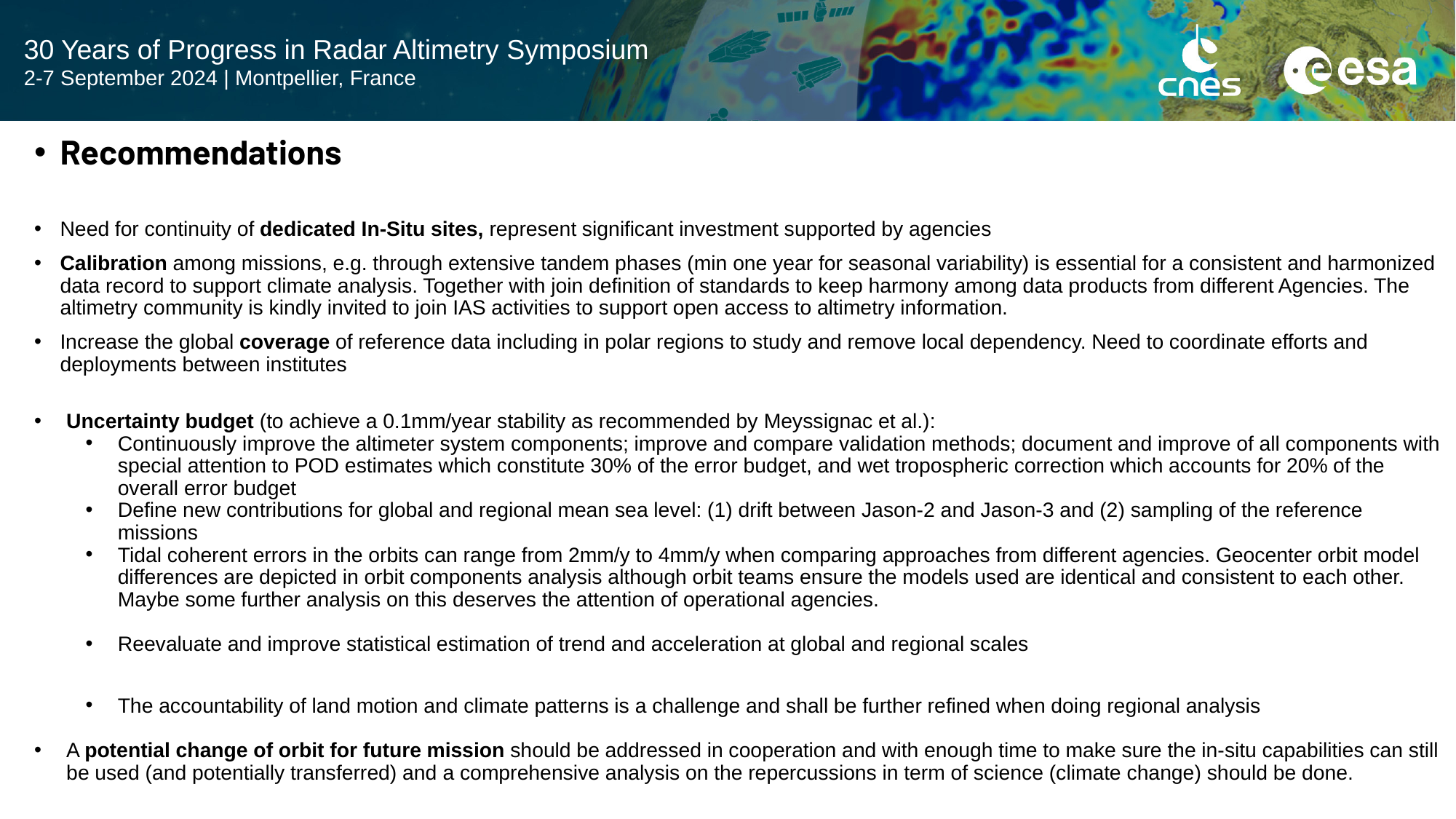

Recommendations

Need for continuity of dedicated In-Situ sites, represent significant investment supported by agencies
Calibration among missions, e.g. through extensive tandem phases (min one year for seasonal variability) is essential for a consistent and harmonized data record to support climate analysis. Together with join definition of standards to keep harmony among data products from different Agencies. The altimetry community is kindly invited to join IAS activities to support open access to altimetry information.
Increase the global coverage of reference data including in polar regions to study and remove local dependency. Need to coordinate efforts and deployments between institutes

Uncertainty budget (to achieve a 0.1mm/year stability as recommended by Meyssignac et al.):
Continuously improve the altimeter system components; improve and compare validation methods; document and improve of all components with special attention to POD estimates which constitute 30% of the error budget, and wet tropospheric correction which accounts for 20% of the overall error budget
Define new contributions for global and regional mean sea level: (1) drift between Jason-2 and Jason-3 and (2) sampling of the reference missions
Tidal coherent errors in the orbits can range from 2mm/y to 4mm/y when comparing approaches from different agencies. Geocenter orbit model differences are depicted in orbit components analysis although orbit teams ensure the models used are identical and consistent to each other. Maybe some further analysis on this deserves the attention of operational agencies.

Reevaluate and improve statistical estimation of trend and acceleration at global and regional scales

The accountability of land motion and climate patterns is a challenge and shall be further refined when doing regional analysis

A potential change of orbit for future mission should be addressed in cooperation and with enough time to make sure the in-situ capabilities can still be used (and potentially transferred) and a comprehensive analysis on the repercussions in term of science (climate change) should be done.